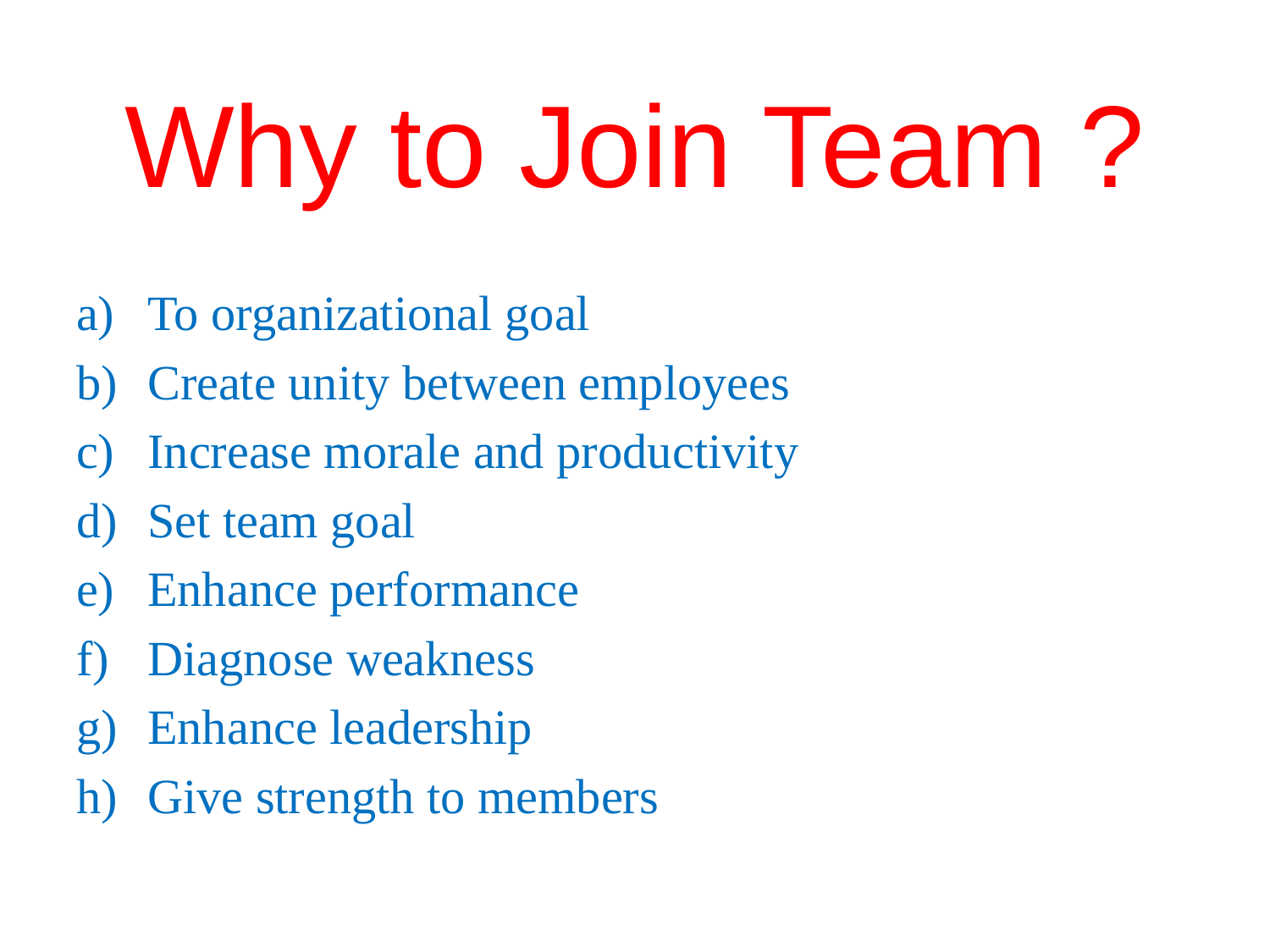

# Why to Join Team ?
To organizational goal
Create unity between employees
Increase morale and productivity
Set team goal
Enhance performance
Diagnose weakness
Enhance leadership
Give strength to members